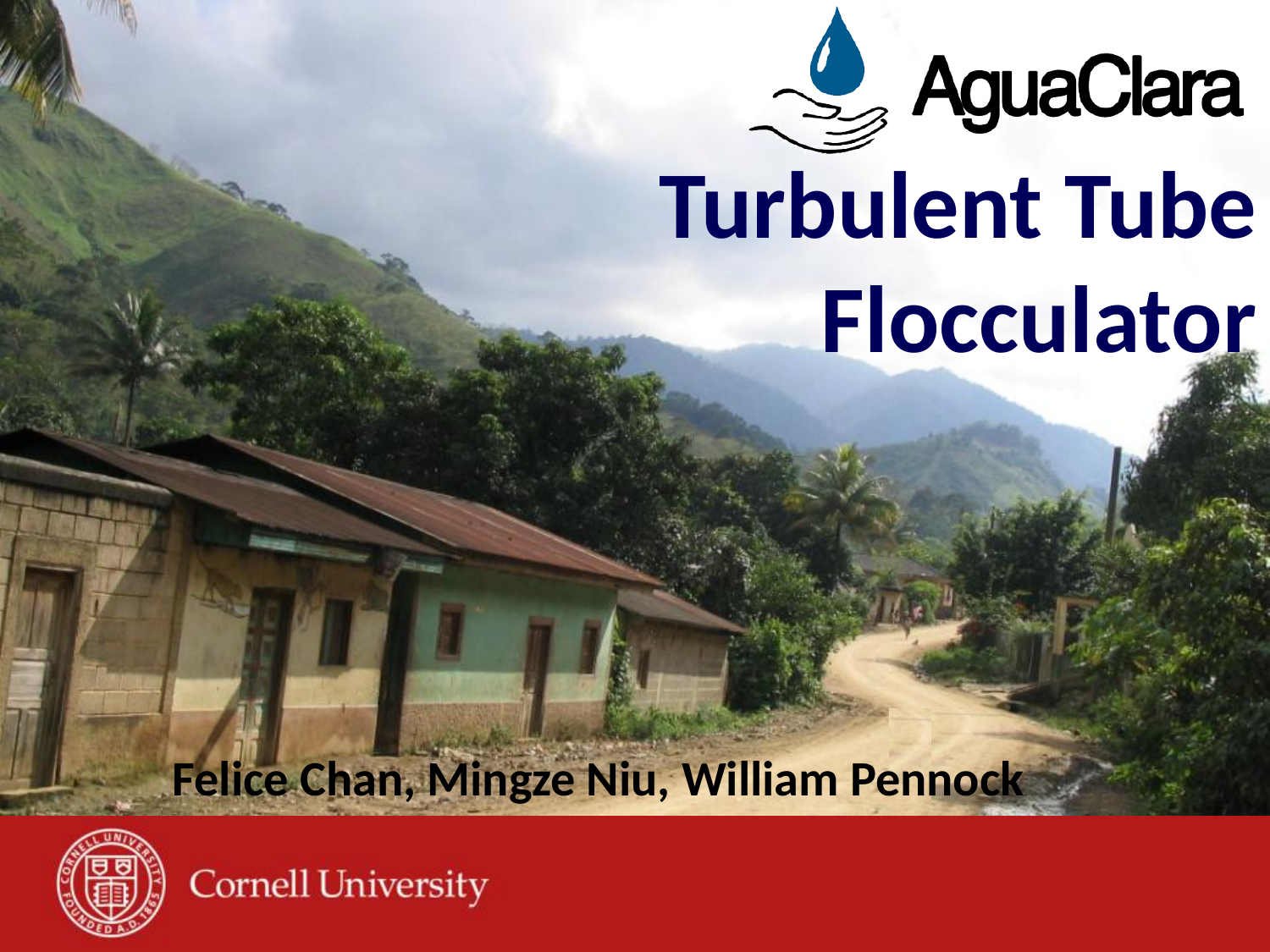

# Turbulent Tube Flocculator
Felice Chan, Mingze Niu, William Pennock